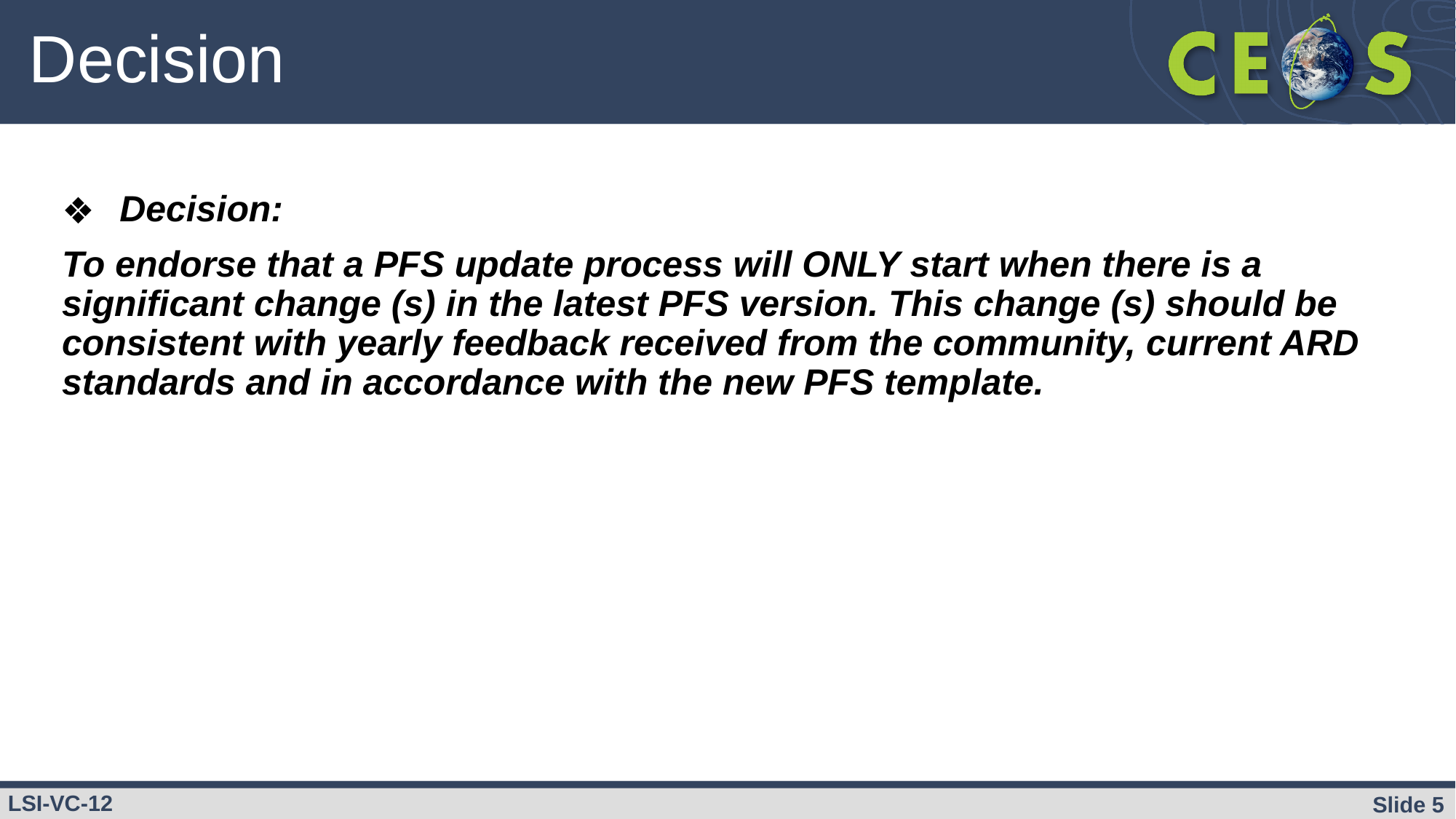

# Decision
Decision:
To endorse that a PFS update process will ONLY start when there is a significant change (s) in the latest PFS version. This change (s) should be consistent with yearly feedback received from the community, current ARD standards and in accordance with the new PFS template.